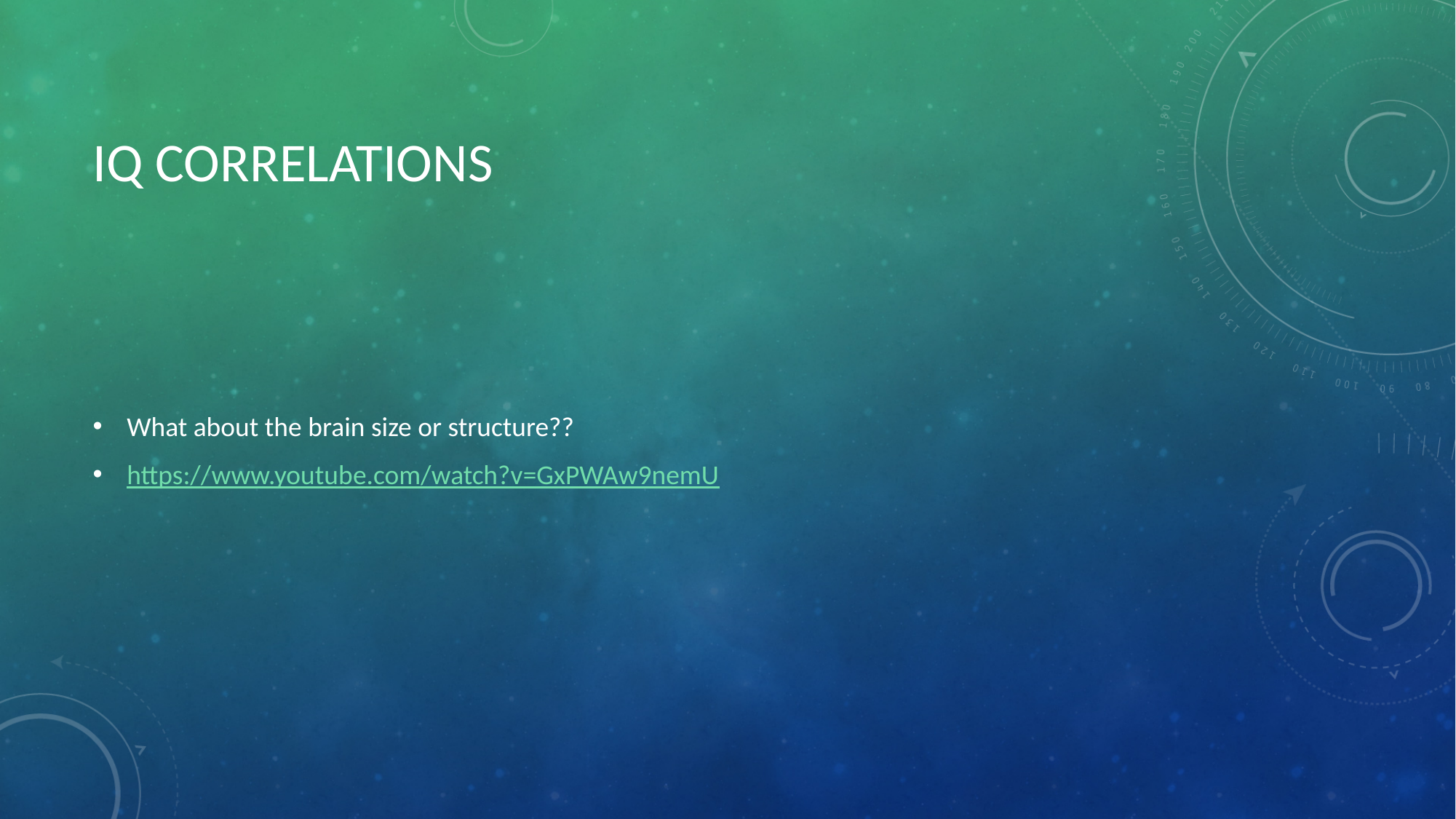

# IQ CORRELATIONS
What about the brain size or structure??
https://www.youtube.com/watch?v=GxPWAw9nemU